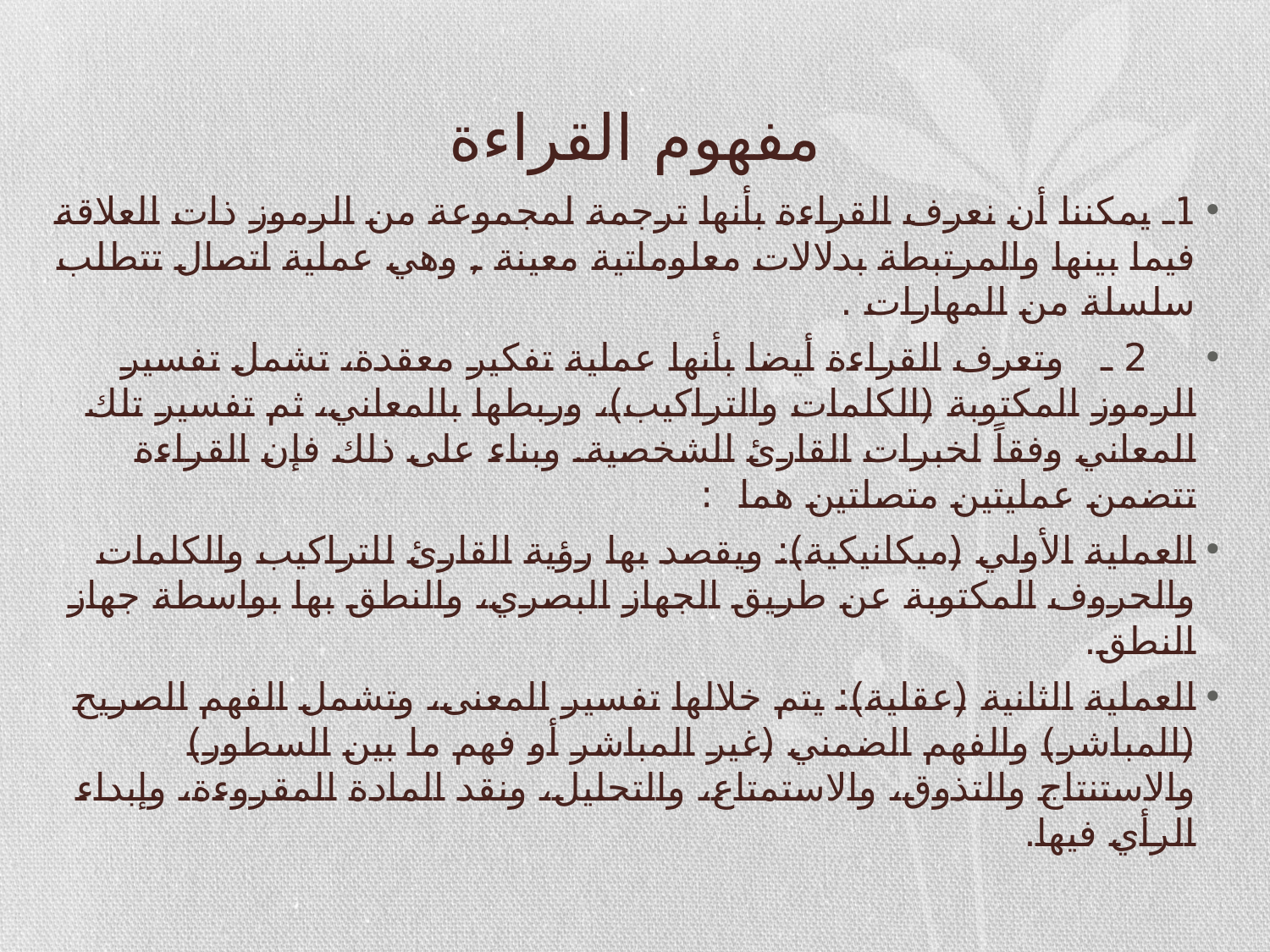

# مفهوم القراءة
1ـ يمكننا أن نعرف القراءة بأنها ترجمة لمجموعة من الرموز ذات العلاقة فيما بينها والمرتبطة بدلالات معلوماتية معينة , وهي عملية اتصال تتطلب سلسلة من المهارات .
    2 ـ   وتعرف القراءة أيضا بأنها عملية تفكير معقدة، تشمل تفسير الرموز المكتوبة (الكلمات والتراكيب)، وربطها بالمعاني، ثم تفسير تلك المعاني وفقاً لخبرات القارئ الشخصية. وبناء على ذلك فإن القراءة تتضمن عمليتين متصلتين هما  :
العملية الأولي (ميكانيكية): ويقصد بها رؤية القارئ للتراكيب والكلمات والحروف المكتوبة عن طريق الجهاز البصري، والنطق بها بواسطة جهاز النطق.
العملية الثانية (عقلية): يتم خلالها تفسير المعنى، وتشمل الفهم الصريح (المباشر) والفهم الضمني (غير المباشر أو فهم ما بين السطور) والاستنتاج والتذوق، والاستمتاع، والتحليل، ونقد المادة المقروءة، وإبداء الرأي فيها.